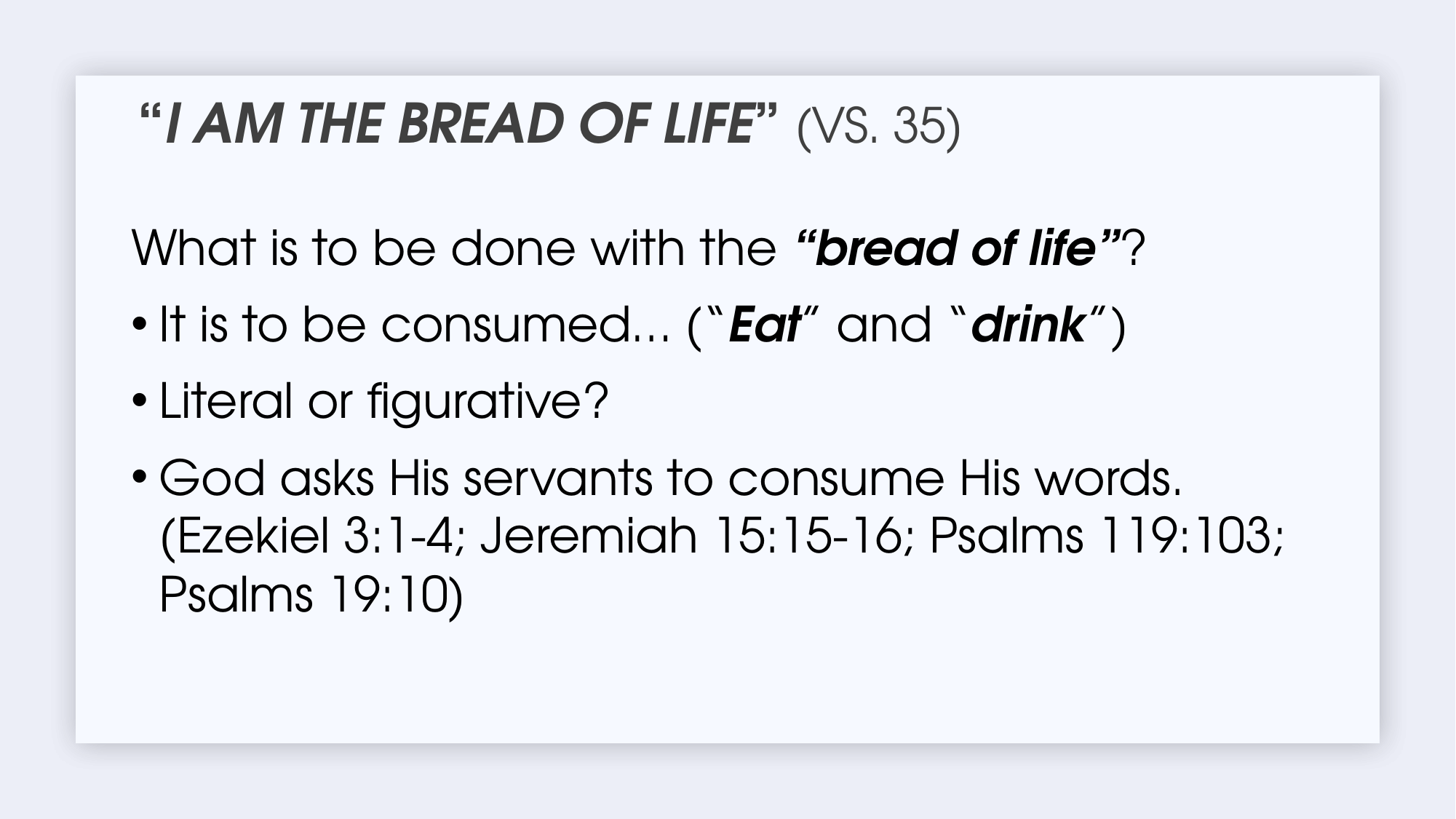

# “I AM The bread of life” (vs. 35)
What is to be done with the “bread of life”?
It is to be consumed… (“Eat” and “drink”)
Literal or figurative?
God asks His servants to consume His words. (Ezekiel 3:1-4; Jeremiah 15:15-16; Psalms 119:103; Psalms 19:10)